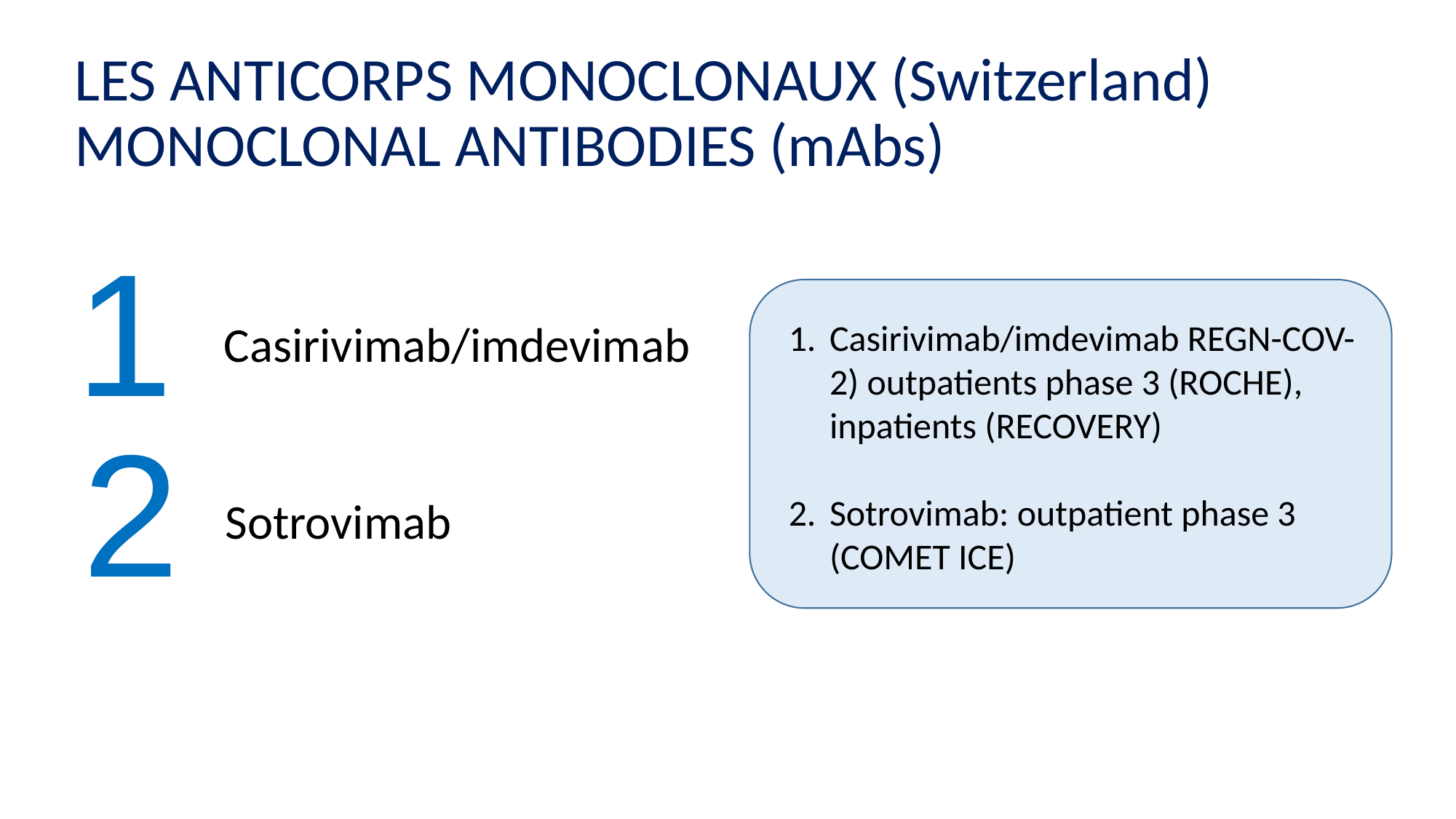

LES ANTICORPS MONOCLONAUX (Switzerland)
MONOCLONAL ANTIBODIES (mAbs)
1

Casirivimab/imdevimab
Casirivimab/imdevimab REGN-COV-2) outpatients phase 3 (ROCHE), inpatients (RECOVERY)

Sotrovimab: outpatient phase 3 (COMET ICE)
2
Sotrovimab